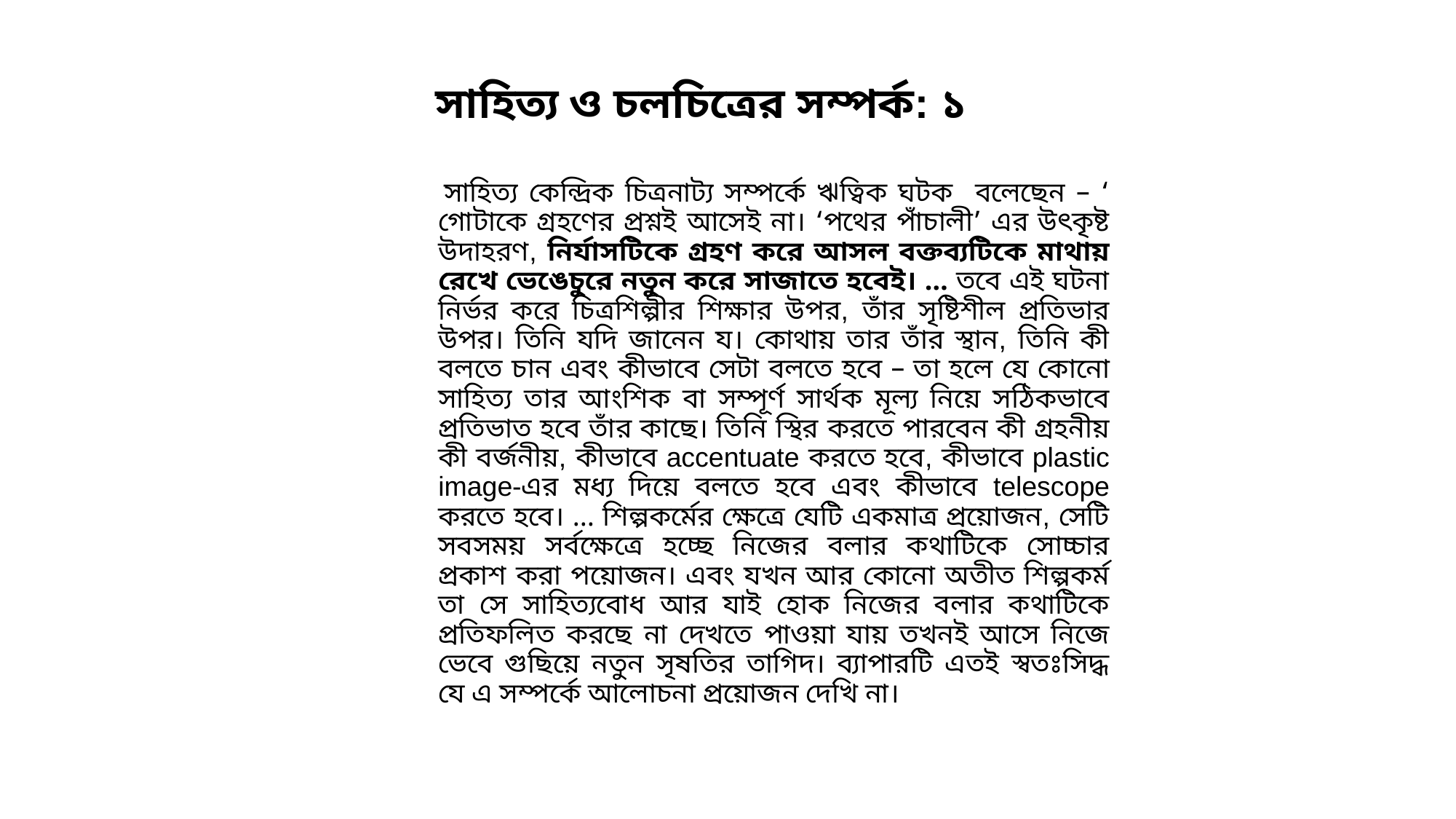

# সাহিত্য ও চলচিত্রের সম্পর্ক: ১
   সাহিত্য কেন্দ্রিক চিত্রনাট্য সম্পর্কে ঋত্বিক ঘটক  বলেছেন – ‘ গোটাকে গ্রহণের প্রশ্নই আসেই না। ‘পথের পাঁচালী’ এর উৎকৃষ্ট উদাহরণ, নির্যাসটিকে গ্রহণ করে আসল বক্তব্যটিকে মাথায় রেখে ভেঙেচুরে নতুন করে সাজাতে হবেই। … তবে এই ঘটনা নির্ভর করে চিত্রশিল্পীর শিক্ষার উপর, তাঁর সৃষ্টিশীল প্রতিভার উপর। তিনি যদি জানেন য। কোথায় তার তাঁর স্থান, তিনি কী বলতে চান এবং কীভাবে সেটা বলতে হবে – তা হলে যে কোনো সাহিত্য তার আংশিক বা সম্পূর্ণ সার্থক মূল্য নিয়ে সঠিকভাবে প্রতিভাত হবে তাঁর কাছে। তিনি স্থির করতে পারবেন কী গ্রহনীয় কী বর্জনীয়, কীভাবে accentuate করতে হবে, কীভাবে plastic image-এর মধ্য দিয়ে বলতে হবে এবং কীভাবে telescope করতে হবে। … শিল্পকর্মের ক্ষেত্রে যেটি একমাত্র প্রয়োজন, সেটি সবসময় সর্বক্ষেত্রে হচ্ছে নিজের বলার কথাটিকে সোচ্চার প্রকাশ করা পয়োজন। এবং যখন আর কোনো অতীত শিল্পকর্ম তা সে সাহিত্যবোধ আর যাই হোক নিজের বলার কথাটিকে প্রতিফলিত করছে না দেখতে পাওয়া যায় তখনই আসে নিজে ভেবে গুছিয়ে নতুন সৃষতির তাগিদ। ব্যাপারটি এতই স্বতঃসিদ্ধ যে এ সম্পর্কে আলোচনা প্রয়োজন দেখি না।